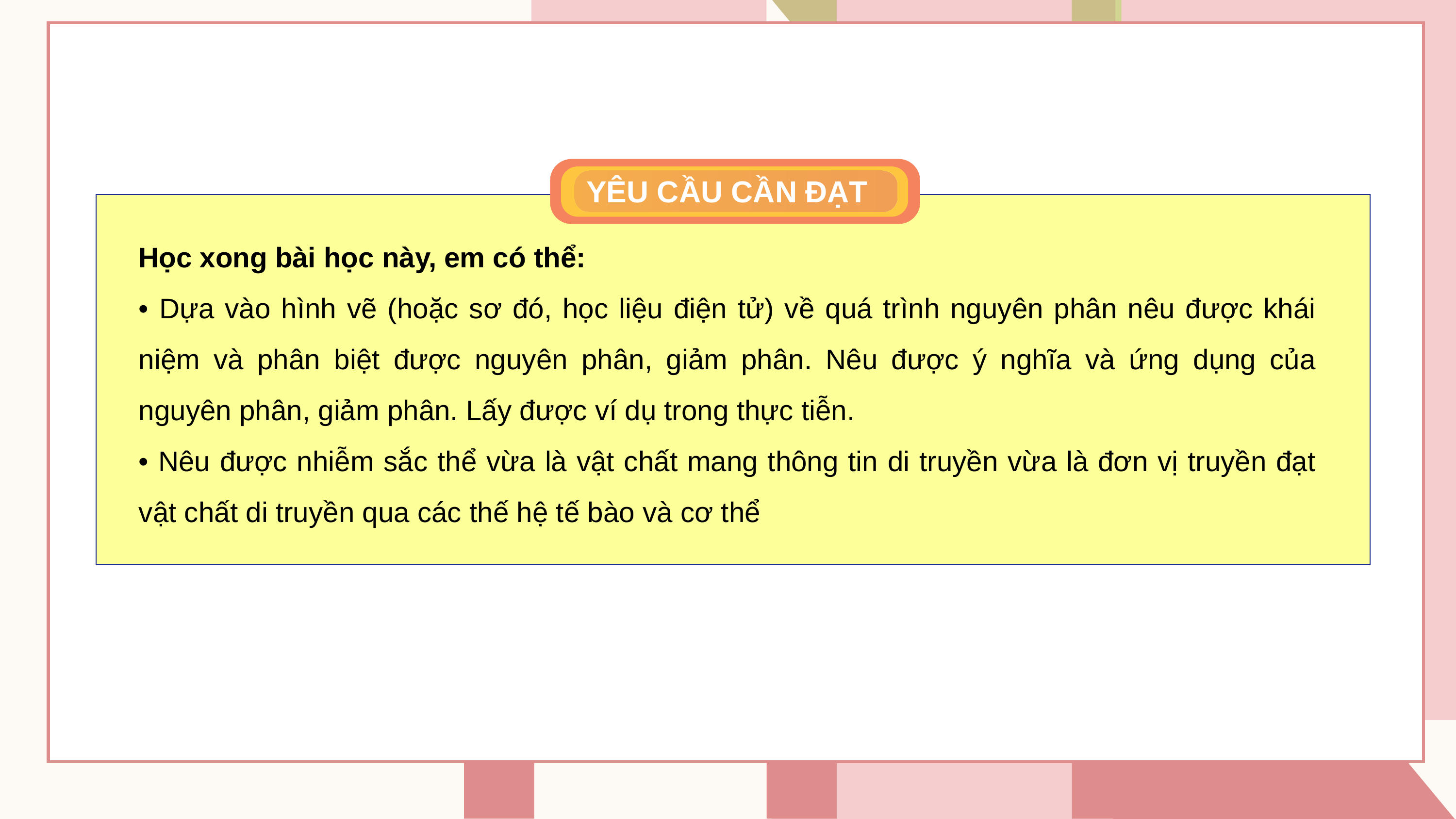

YÊU CẦU CẦN ĐẠT

Học xong bài học này, em có thể:
• Dựa vào hình vẽ (hoặc sơ đó, học liệu điện tử) về quá trình nguyên phân nêu được khái niệm và phân biệt được nguyên phân, giảm phân. Nêu được ý nghĩa và ứng dụng của nguyên phân, giảm phân. Lấy được ví dụ trong thực tiễn.
• Nêu được nhiễm sắc thể vừa là vật chất mang thông tin di truyền vừa là đơn vị truyền đạt vật chất di truyền qua các thế hệ tế bào và cơ thể